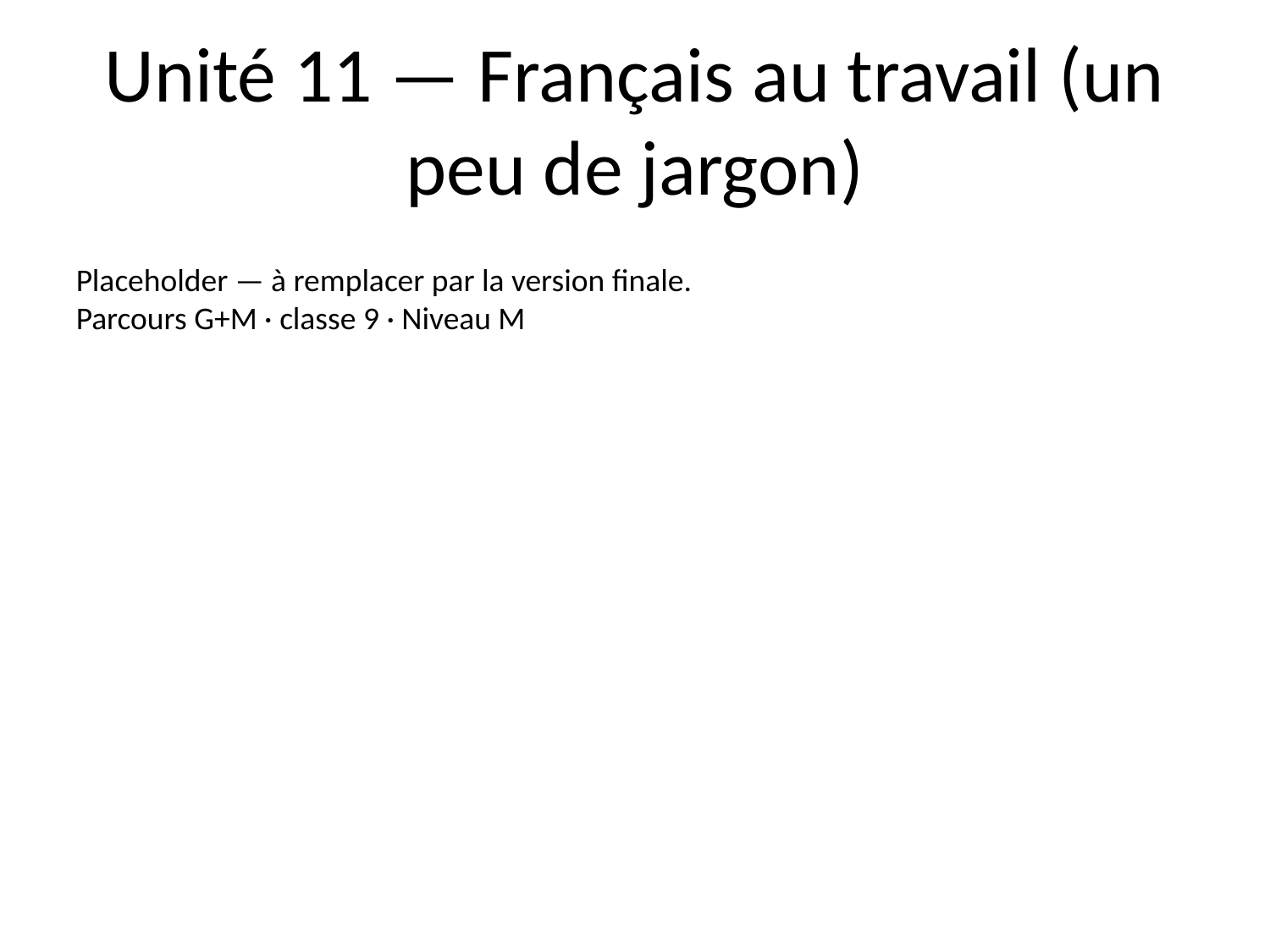

# Unité 11 — Français au travail (un peu de jargon)
Placeholder — à remplacer par la version finale.
Parcours G+M · classe 9 · Niveau M